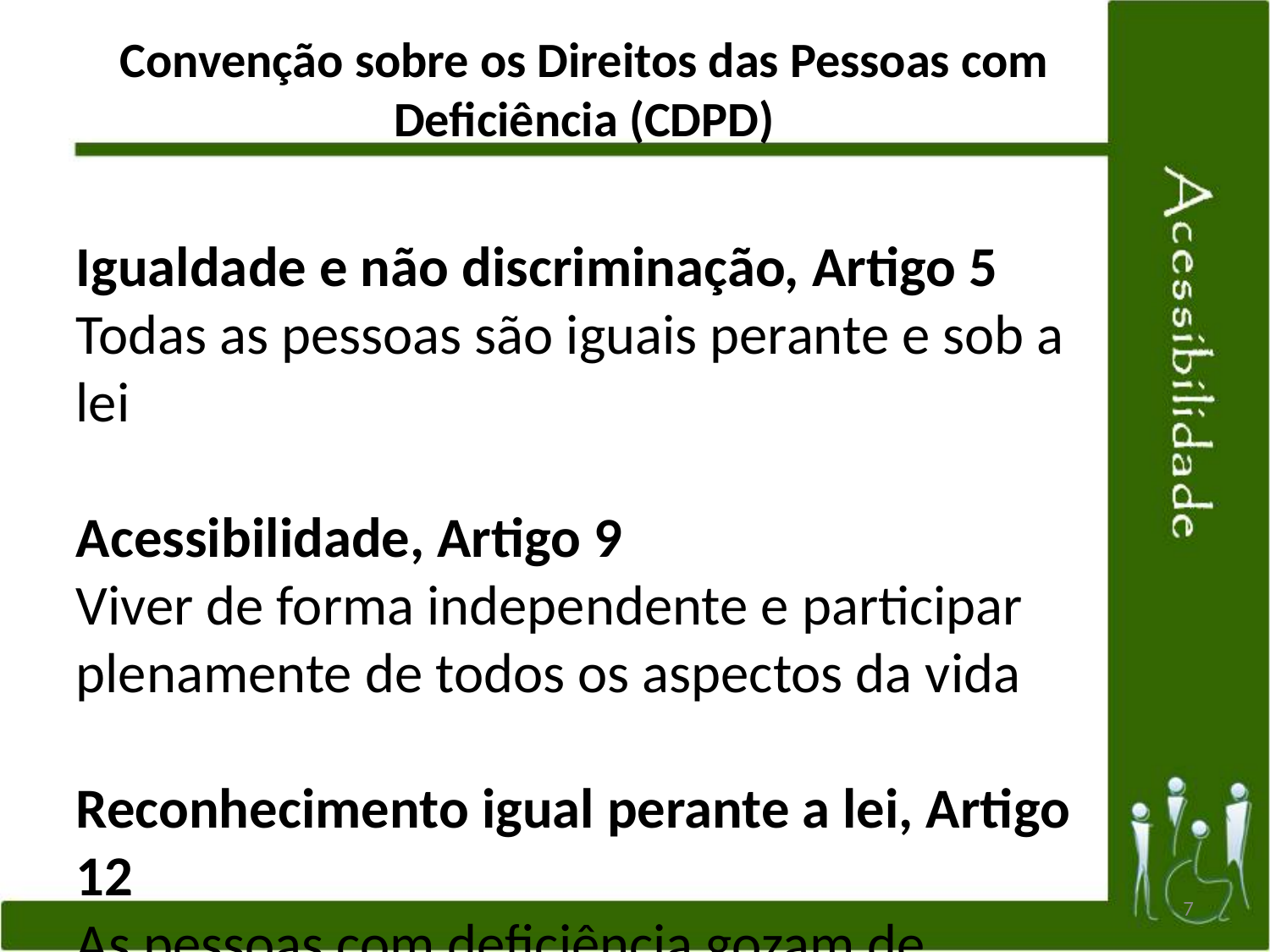

Convenção sobre os Direitos das Pessoas com Deficiência (CDPD)

Igualdade e não discriminação, Artigo 5
Todas as pessoas são iguais perante e sob a lei

Acessibilidade, Artigo 9
Viver de forma independente e participar plenamente de todos os aspectos da vida

Reconhecimento igual perante a lei, Artigo 12
As pessoas com deficiência gozam de capacidade legal em igualdade e condições com as demais pessoas em todos os aspectos da vida

7